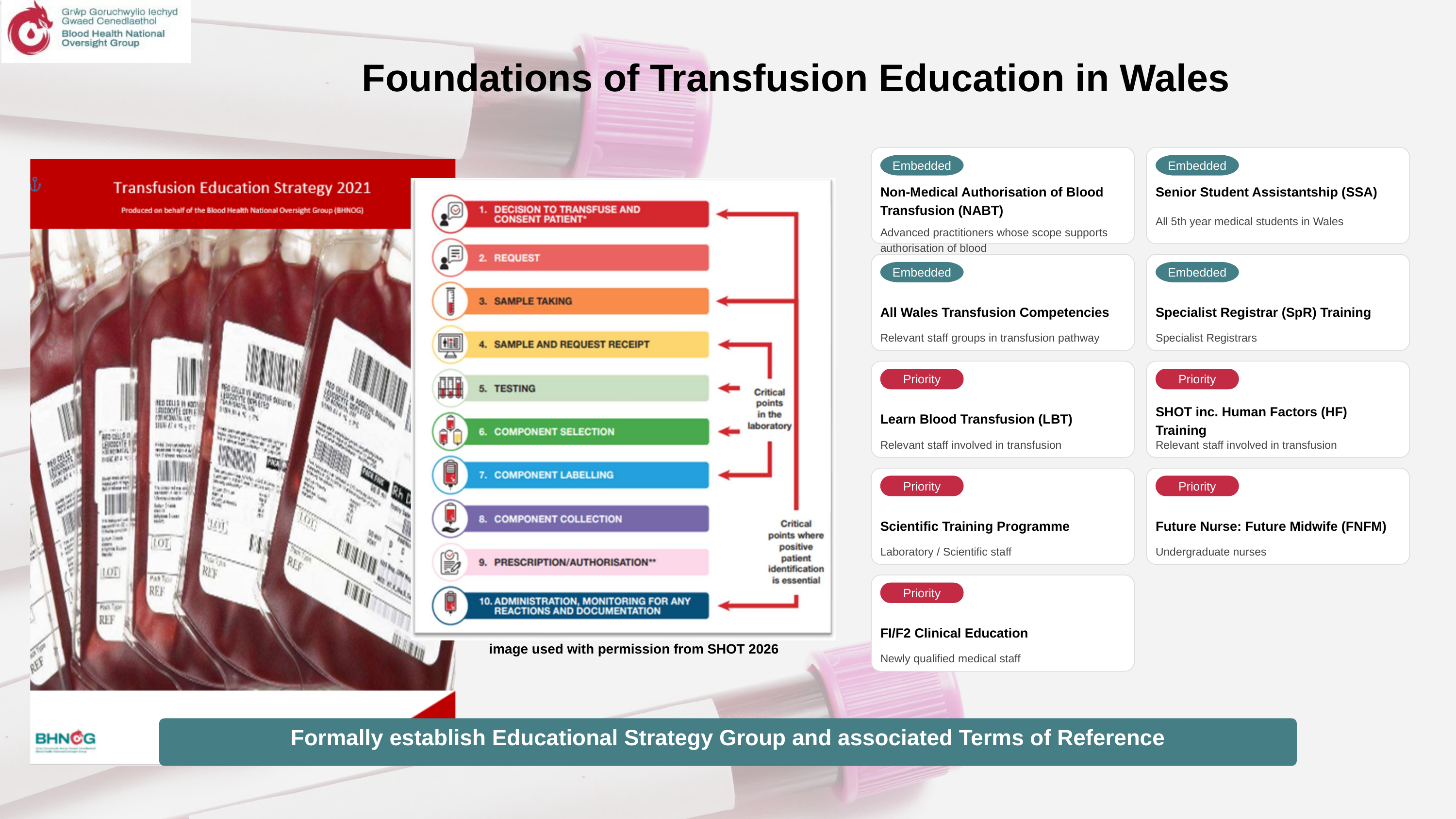

Foundations of Transfusion Education in Wales

Embedded

Embedded
Non-Medical Authorisation of Blood Transfusion (NABT)
Senior Student Assistantship (SSA)
All 5th year medical students in Wales
Advanced practitioners whose scope supports authorisation of blood

Embedded

Embedded
All Wales Transfusion Competencies
Specialist Registrar (SpR) Training
Relevant staff groups in transfusion pathway
Specialist Registrars

Priority

Priority
SHOT inc. Human Factors (HF) Training
Learn Blood Transfusion (LBT)
Relevant staff involved in transfusion
Relevant staff involved in transfusion

Priority

Priority
Scientific Training Programme
Future Nurse: Future Midwife (FNFM)
Laboratory / Scientific staff
Undergraduate nurses

Priority
FI/F2 Clinical Education
Newly qualified medical staff
image used with permission from SHOT 2026

Formally establish Educational Strategy Group and associated Terms of Reference